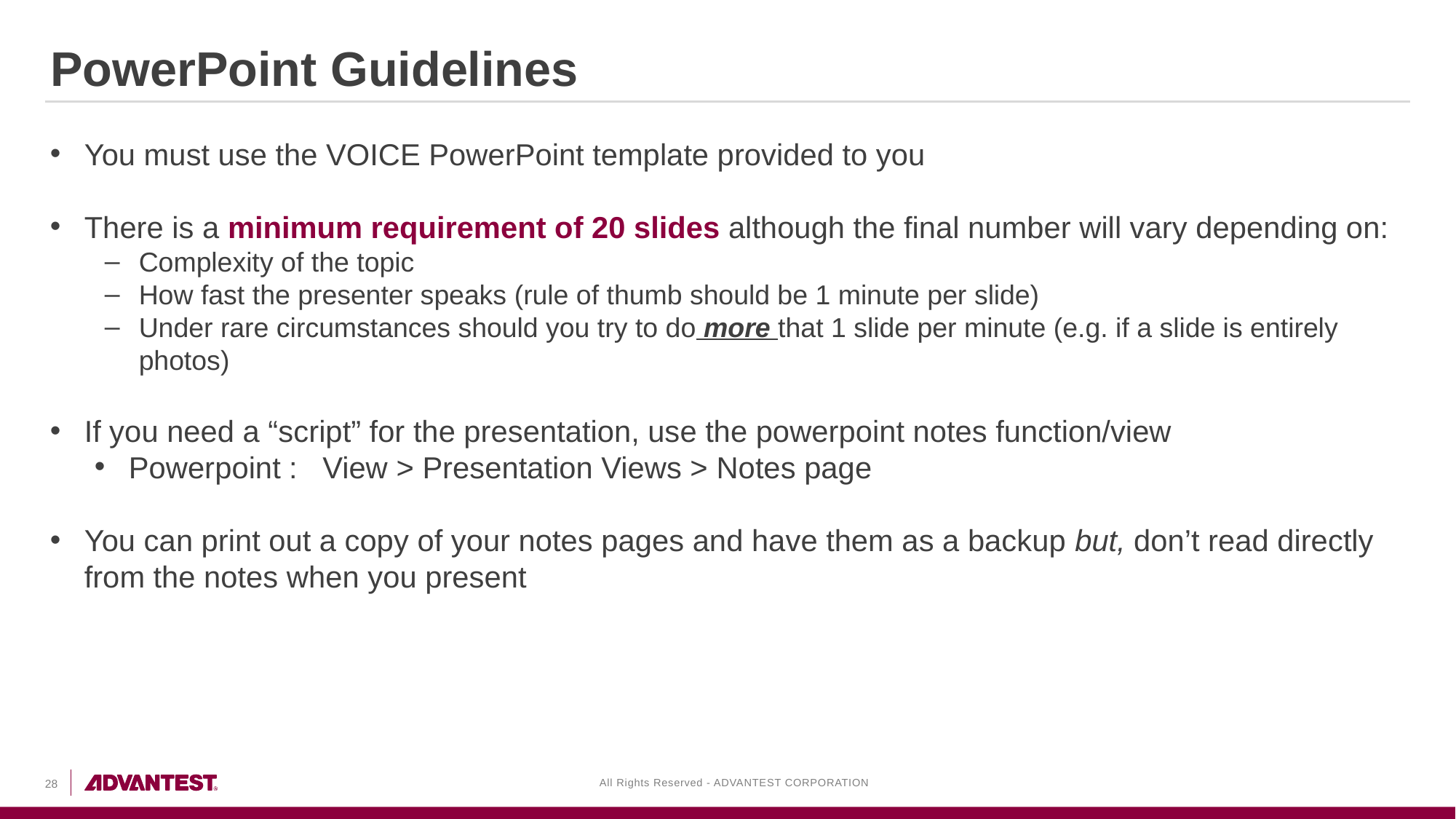

PowerPoint Guidelines
You must use the VOICE PowerPoint template provided to you

There is a minimum requirement of 20 slides although the final number will vary depending on:
Complexity of the topic
How fast the presenter speaks (rule of thumb should be 1 minute per slide)
Under rare circumstances should you try to do more that 1 slide per minute (e.g. if a slide is entirely photos)

If you need a “script” for the presentation, use the powerpoint notes function/view
Powerpoint :   View > Presentation Views > Notes page
You can print out a copy of your notes pages and have them as a backup but, don’t read directly from the notes when you present